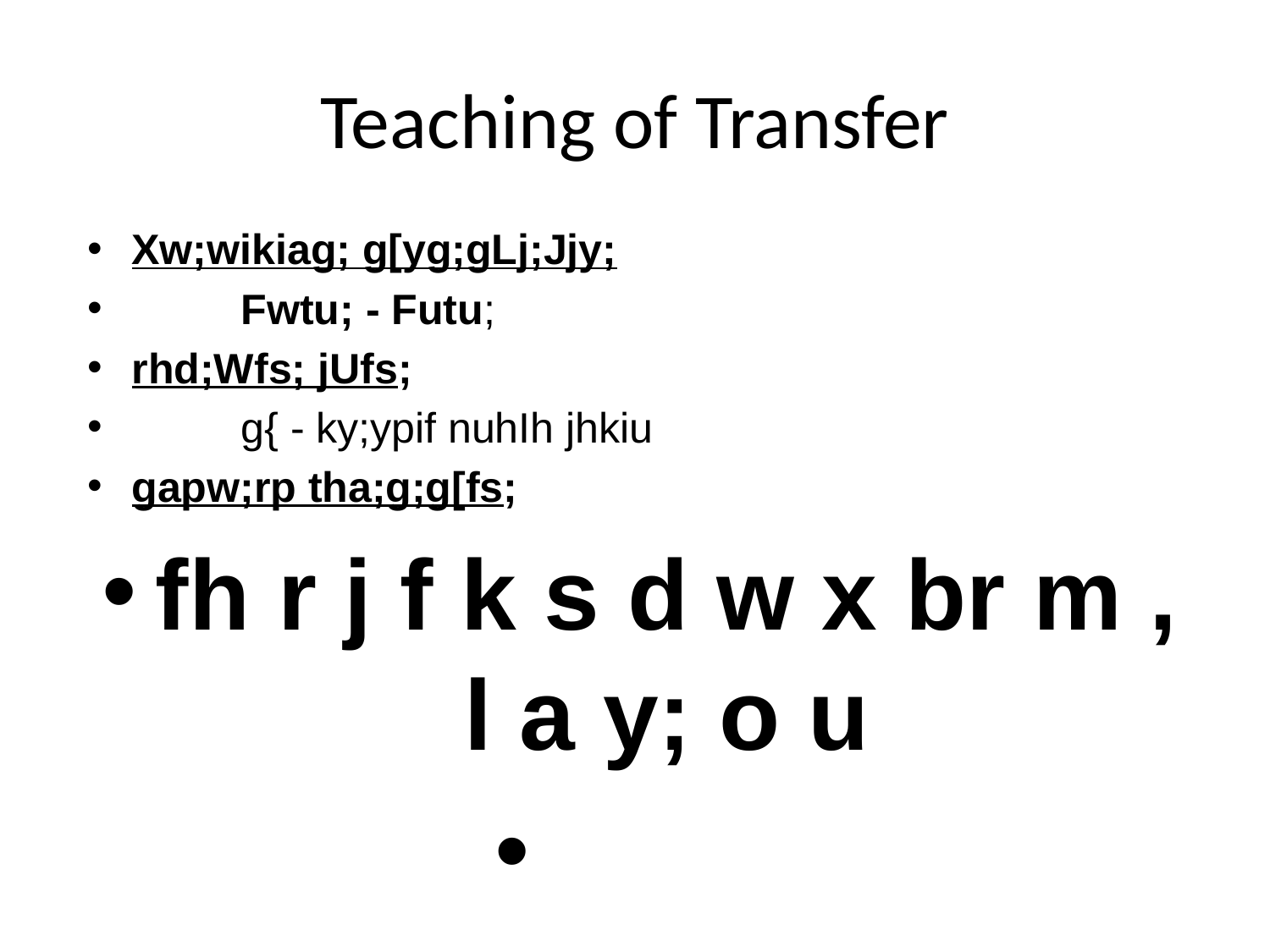

# Teaching of Transfer
Xw;wikiag; g[yg;gLj;Jjy;
	Fwtu; - Futu;
rhd;Wfs; jUfs;
	g{ - ky;ypif nuhIh jhkiu
gapw;rp tha;g;g[fs;
fh r j f k s d w x br m , l a y; o u